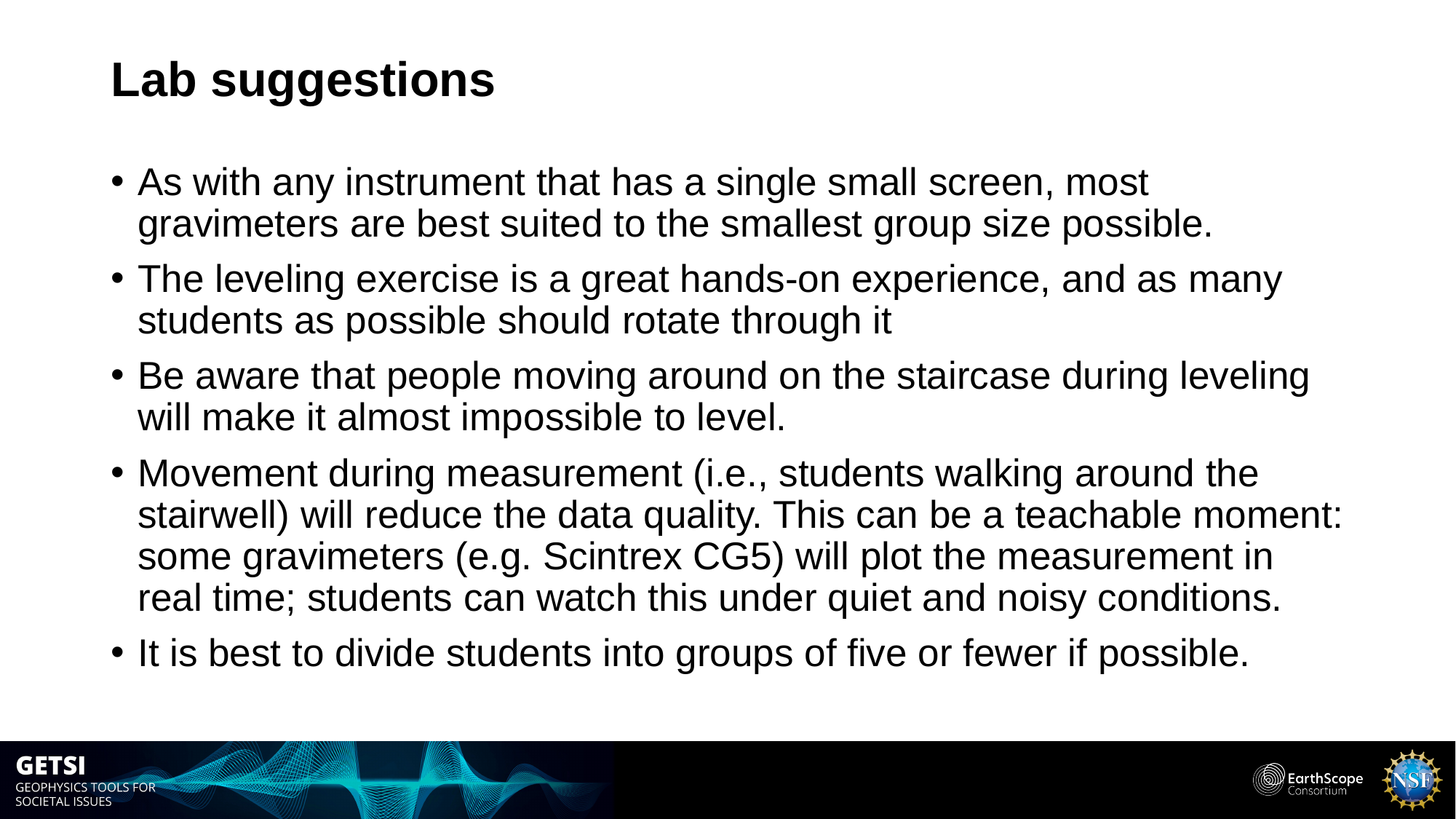

# Lab suggestions
As with any instrument that has a single small screen, most gravimeters are best suited to the smallest group size possible.
The leveling exercise is a great hands-on experience, and as many students as possible should rotate through it
Be aware that people moving around on the staircase during leveling will make it almost impossible to level.
Movement during measurement (i.e., students walking around the stairwell) will reduce the data quality. This can be a teachable moment: some gravimeters (e.g. Scintrex CG5) will plot the measurement in real time; students can watch this under quiet and noisy conditions.
It is best to divide students into groups of five or fewer if possible.